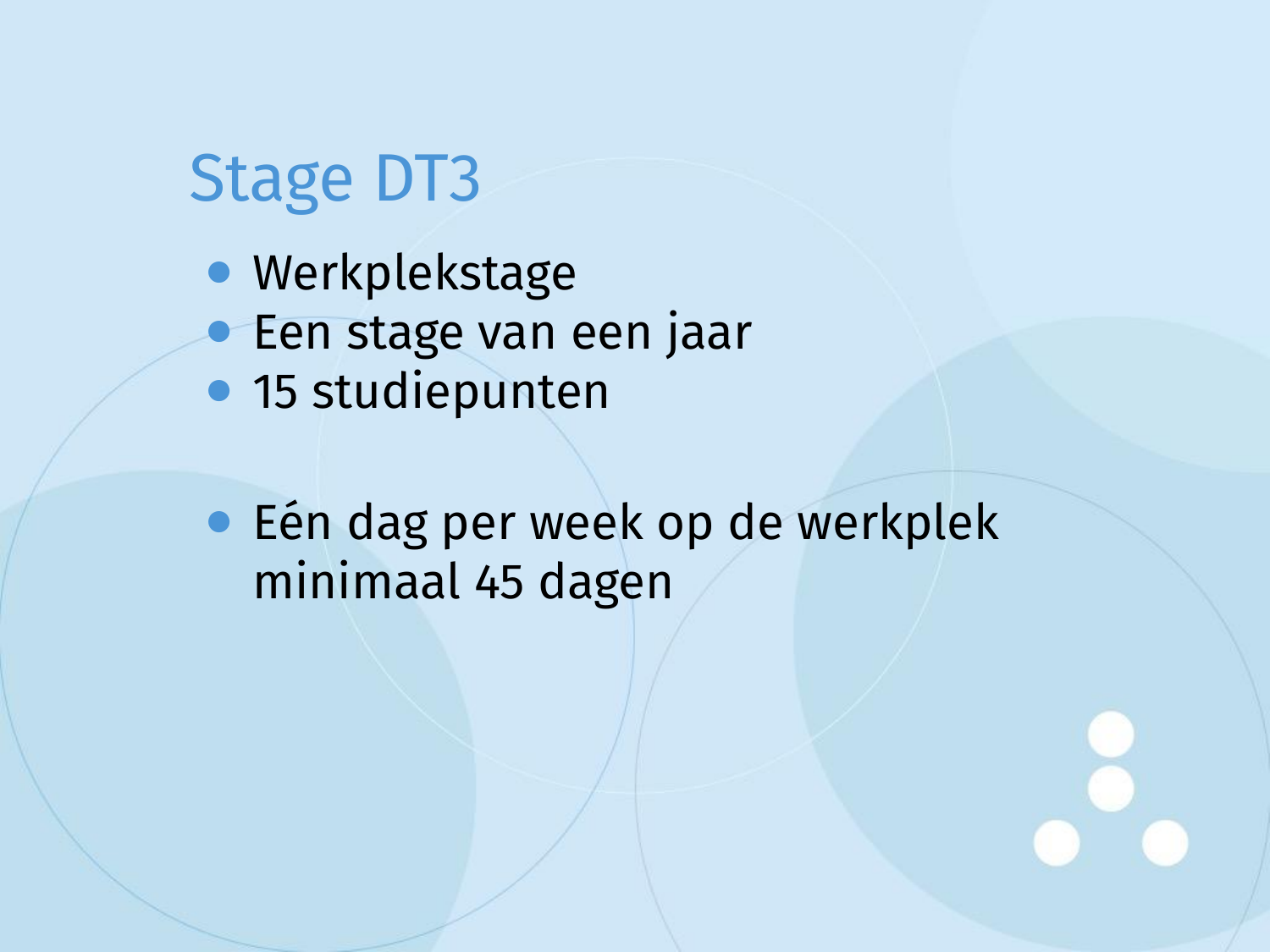

# Stage DT3
Werkplekstage
Een stage van een jaar
15 studiepunten

Eén dag per week op de werkplek minimaal 45 dagen